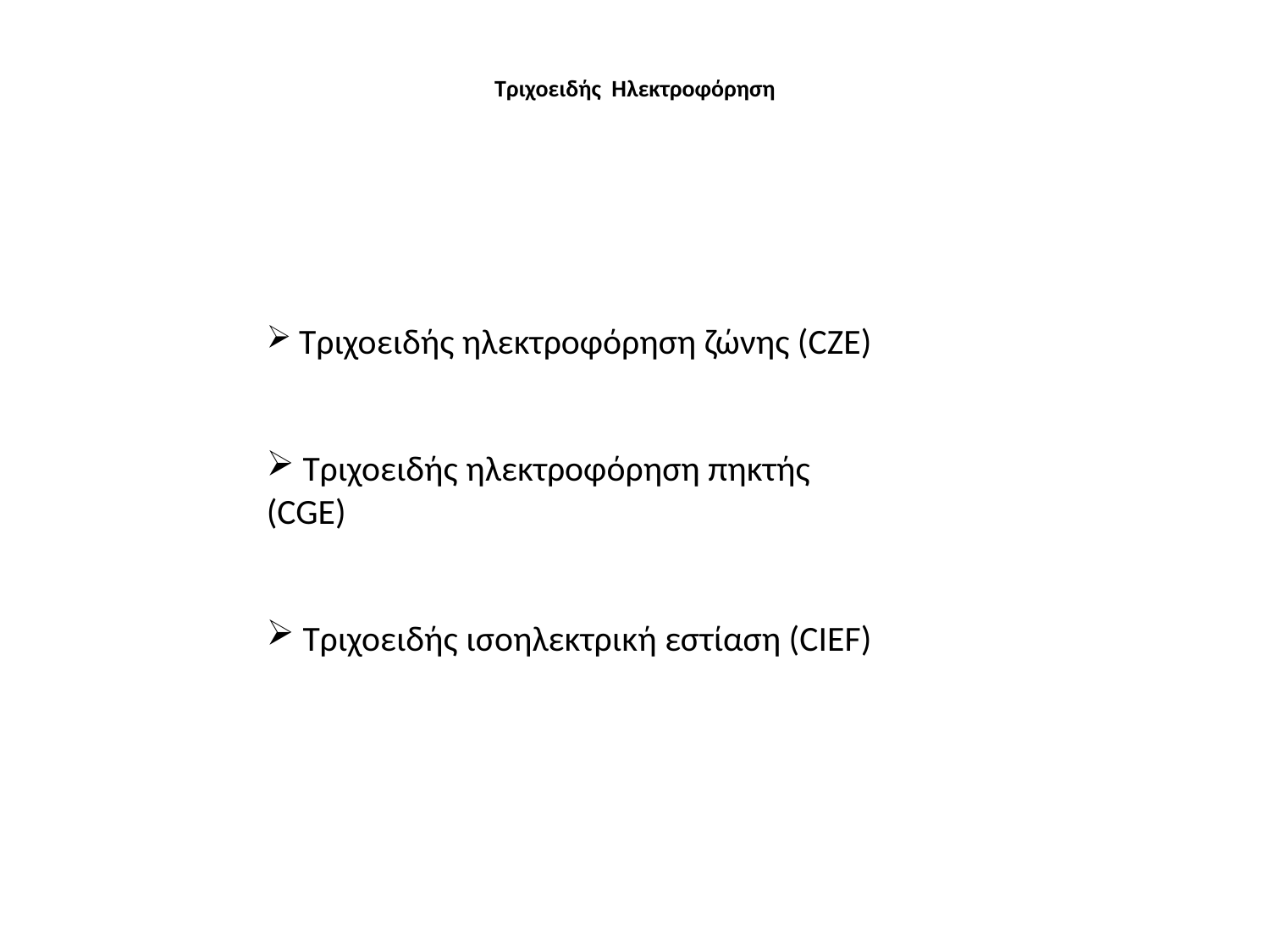

# Τριχοειδής  Ηλεκτροφόρηση

 Τριχοειδής ηλεκτροφόρηση ζώνης (CZE)

 Τριχοειδής ηλεκτροφόρηση πηκτής (CGE)

 Τριχοειδής ισοηλεκτρική εστίαση (CIEF)